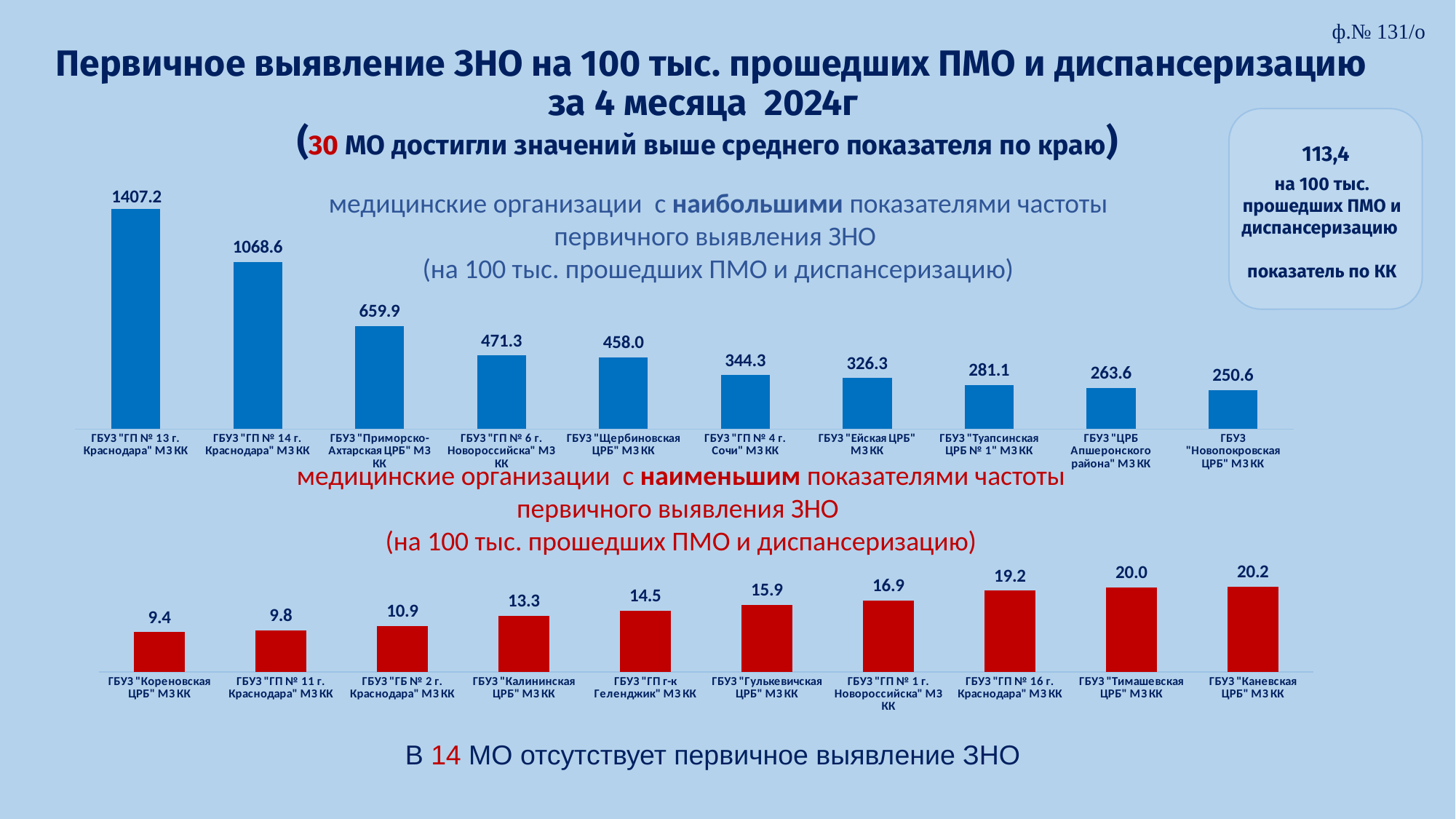

ф.№ 131/о
# Первичное выявление ЗНО на 100 тыс. прошедших ПМО и диспансеризацию за 4 месяца  2024г (30 МО достигли значений выше среднего показателя по краю)
 113,4
на 100 тыс. прошедших ПМО и диспансеризацию
показатель по КК

### Chart

| Category | Ряд 1 |
|---|---|
| ГБУЗ "ГП № 13 г. Краснодара" МЗ КК | 1407.203306435741 |
| ГБУЗ "ГП № 14 г. Краснодара" МЗ КК | 1068.6164229471317 |
| ГБУЗ "Приморско-Ахтарская ЦРБ" МЗ КК | 659.8605577689243 |
| ГБУЗ "ГП № 6 г. Новороссийска" МЗ КК | 471.25353440150803 |
| ГБУЗ "Щербиновская ЦРБ" МЗ КК | 457.95933321121083 |
| ГБУЗ "ГП № 4 г. Сочи" МЗ КК | 344.29142603287426 |
| ГБУЗ "Ейская ЦРБ" МЗ КК | 326.31989090200665 |
| ГБУЗ "Туапсинская ЦРБ № 1" МЗ КК | 281.11147151043355 |
| ГБУЗ "ЦРБ Апшеронского района" МЗ КК | 263.63820726019065 |
| ГБУЗ "Новопокровская ЦРБ" МЗ КК | 250.58731401722787 |
медицинские организации  с наибольшими показателями частоты первичного выявления ЗНО
(на 100 тыс. прошедших ПМО и диспансеризацию)
медицинские организации  с наименьшим показателями частоты первичного выявления ЗНО
(на 100 тыс. прошедших ПМО и диспансеризацию)

### Chart

| Category | Ряд 1 |
|---|---|
| ГБУЗ "Кореновская ЦРБ" МЗ КК | 9.42507068803016 |
| ГБУЗ "ГП № 11 г. Краснодара" МЗ КК | 9.830908375933936 |
| ГБУЗ "ГБ № 2 г. Краснодара" МЗ КК | 10.894432944765224 |
| ГБУЗ "Калининская ЦРБ" МЗ КК | 13.333333333333334 |
| ГБУЗ "ГП г-к Геленджик" МЗ КК | 14.495554696559722 |
| ГБУЗ "Гулькевичская ЦРБ" МЗ КК | 15.894460780418024 |
| ГБУЗ "ГП № 1 г. Новороссийска" МЗ КК | 16.88048615800135 |
| ГБУЗ "ГП № 16 г. Краснодара" МЗ КК | 19.23076923076923 |
| ГБУЗ "Тимашевская ЦРБ" МЗ КК | 19.985344081007263 |
| ГБУЗ "Каневская ЦРБ" МЗ КК | 20.177562550443906 |
В 14 МО отсутствует первичное выявление ЗНО